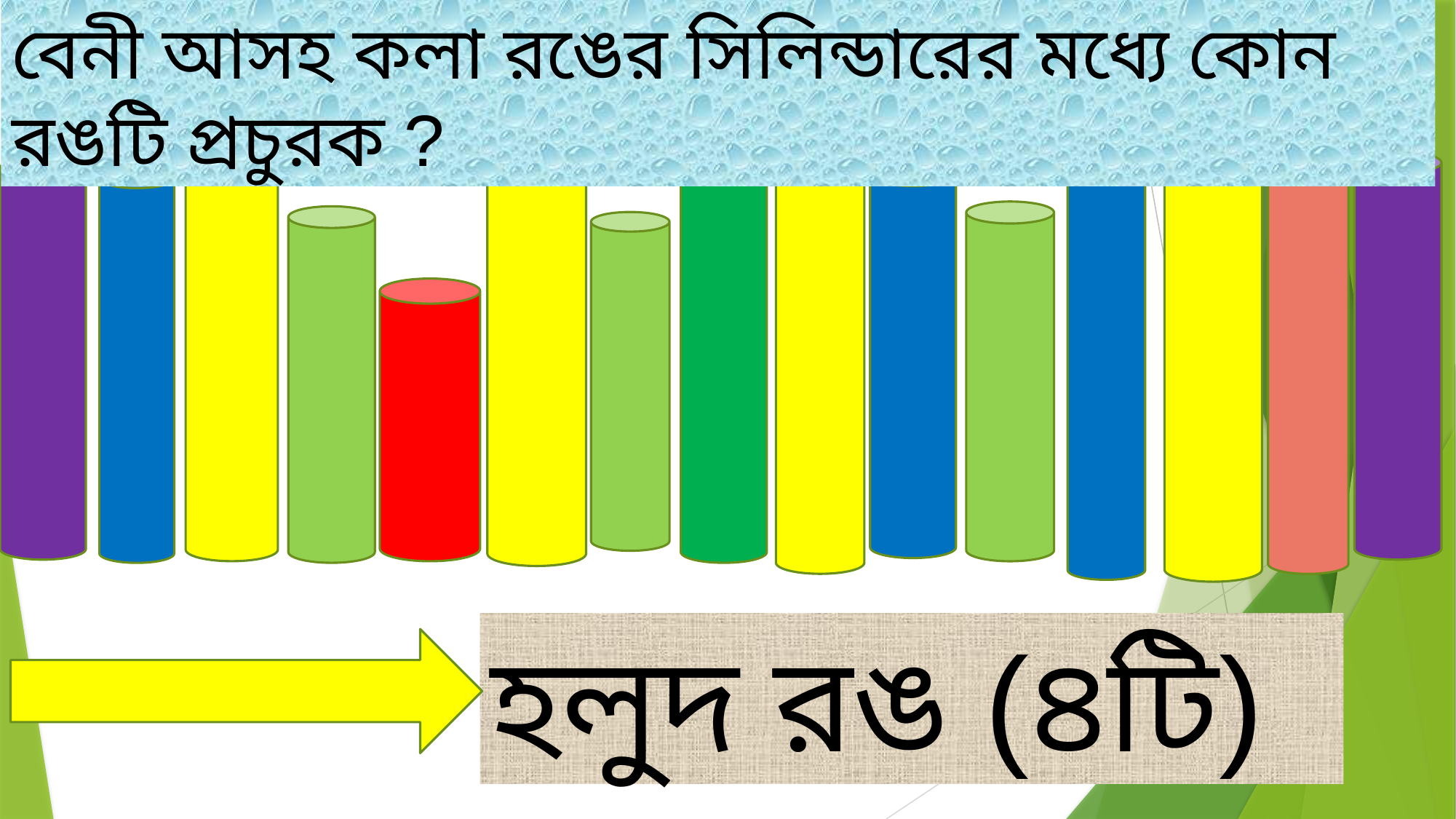

বেনী আসহ কলা রঙের সিলিন্ডারের মধ্যে কোন রঙটি প্রচুরক ?

হলুদ রঙ (৪টি)